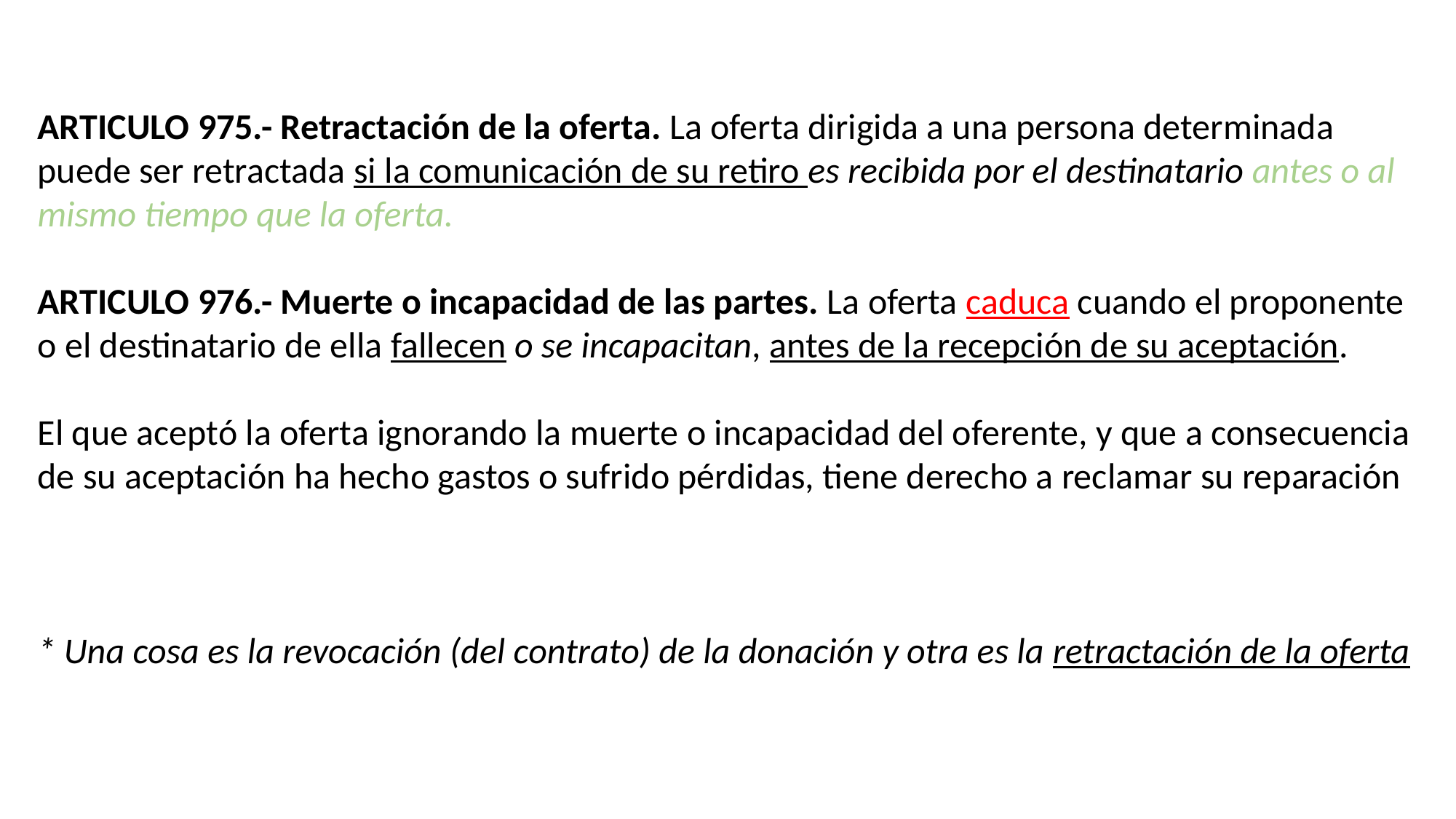

ARTICULO 975.- Retractación de la oferta. La oferta dirigida a una persona determinada puede ser retractada si la comunicación de su retiro es recibida por el destinatario antes o al mismo tiempo que la oferta.

ARTICULO 976.- Muerte o incapacidad de las partes. La oferta caduca cuando el proponente o el destinatario de ella fallecen o se incapacitan, antes de la recepción de su aceptación.

El que aceptó la oferta ignorando la muerte o incapacidad del oferente, y que a consecuencia de su aceptación ha hecho gastos o sufrido pérdidas, tiene derecho a reclamar su reparación

* Una cosa es la revocación (del contrato) de la donación y otra es la retractación de la oferta